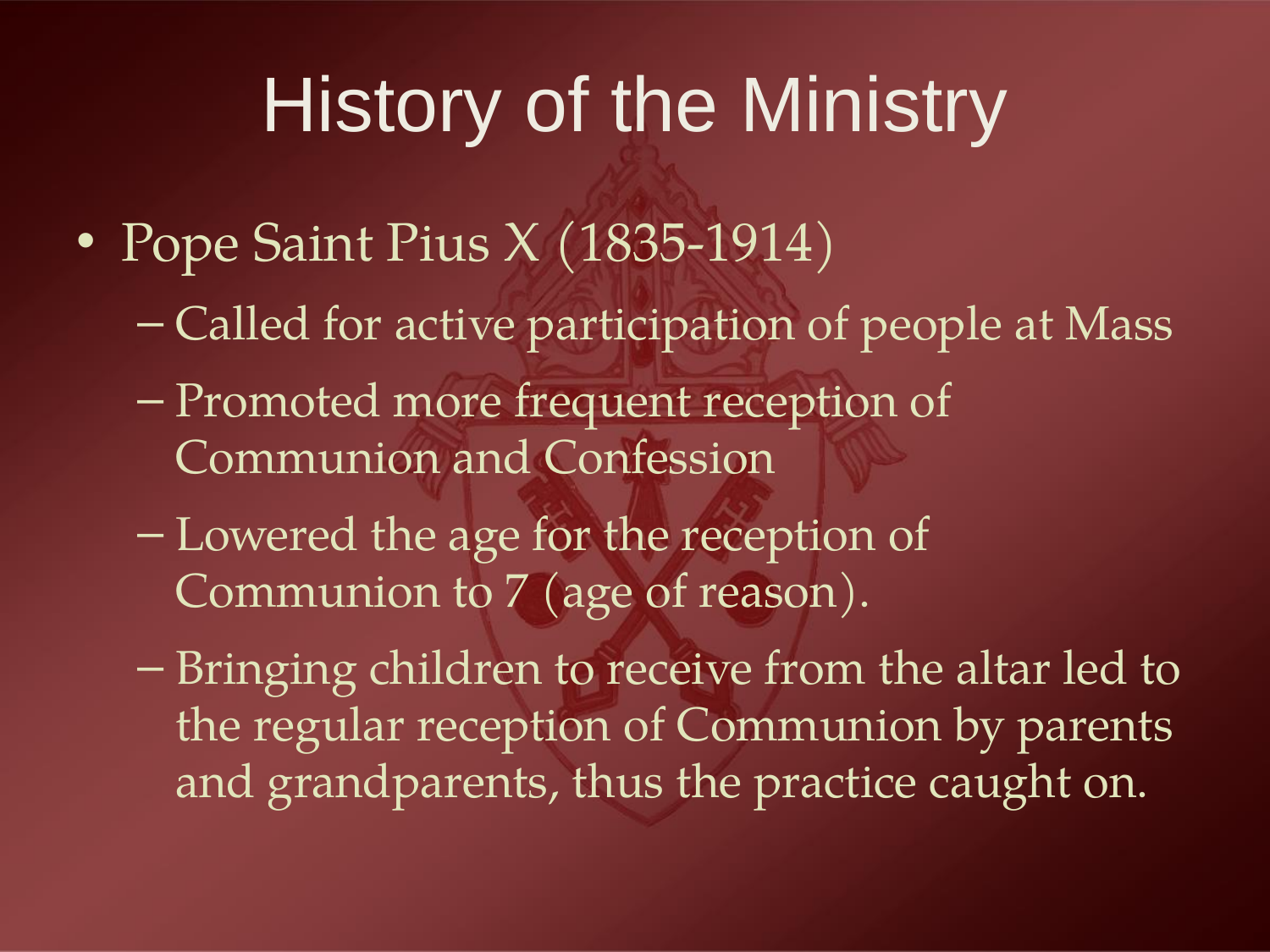

# History of the Ministry
Pope Saint Pius X (1835-1914)
Called for active participation of people at Mass
Promoted more frequent reception of Communion and Confession
Lowered the age for the reception of Communion to 7 (age of reason).
Bringing children to receive from the altar led to the regular reception of Communion by parents and grandparents, thus the practice caught on.